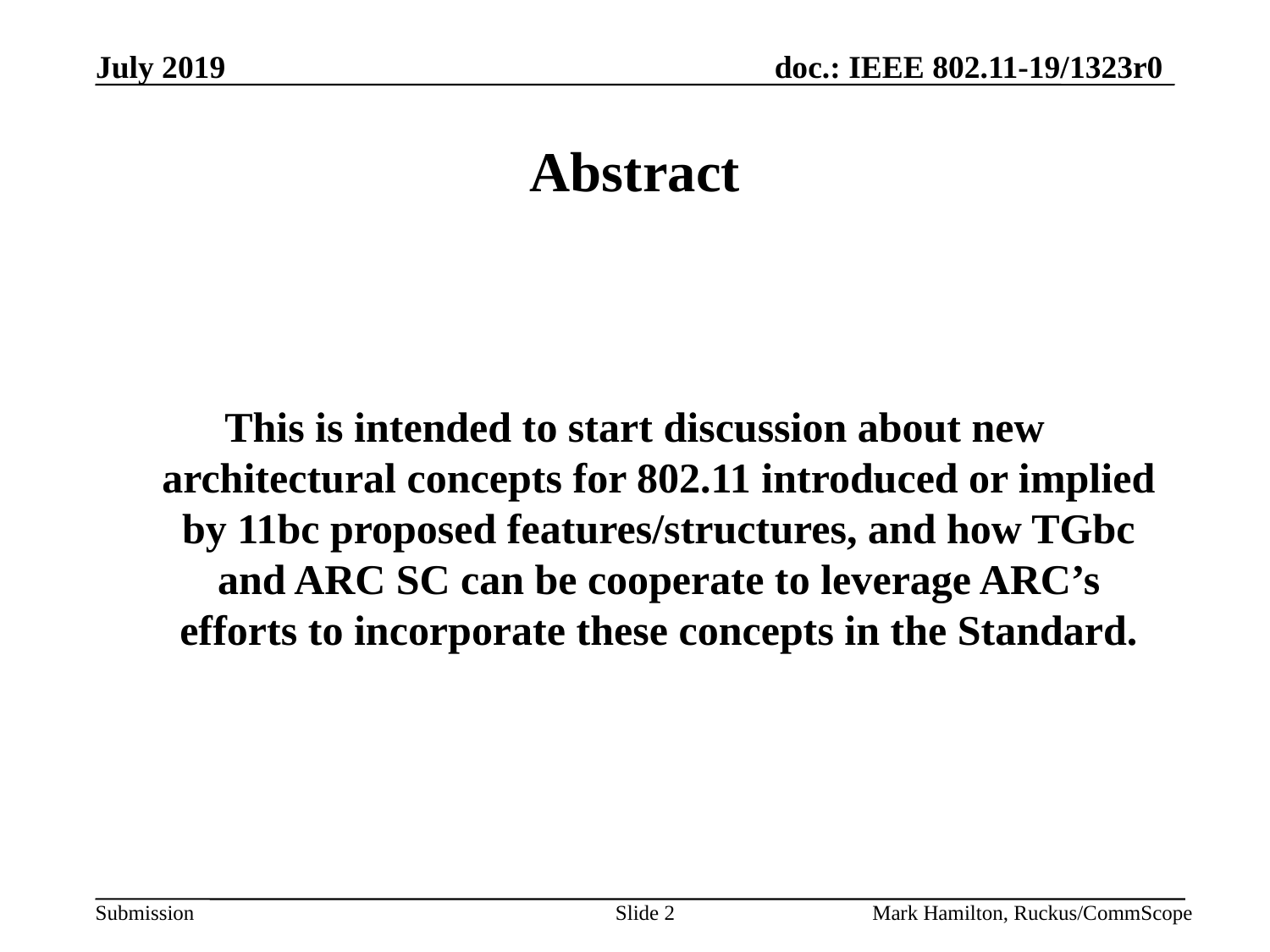

# Abstract

This is intended to start discussion about new architectural concepts for 802.11 introduced or implied by 11bc proposed features/structures, and how TGbc and ARC SC can be cooperate to leverage ARC’s efforts to incorporate these concepts in the Standard.